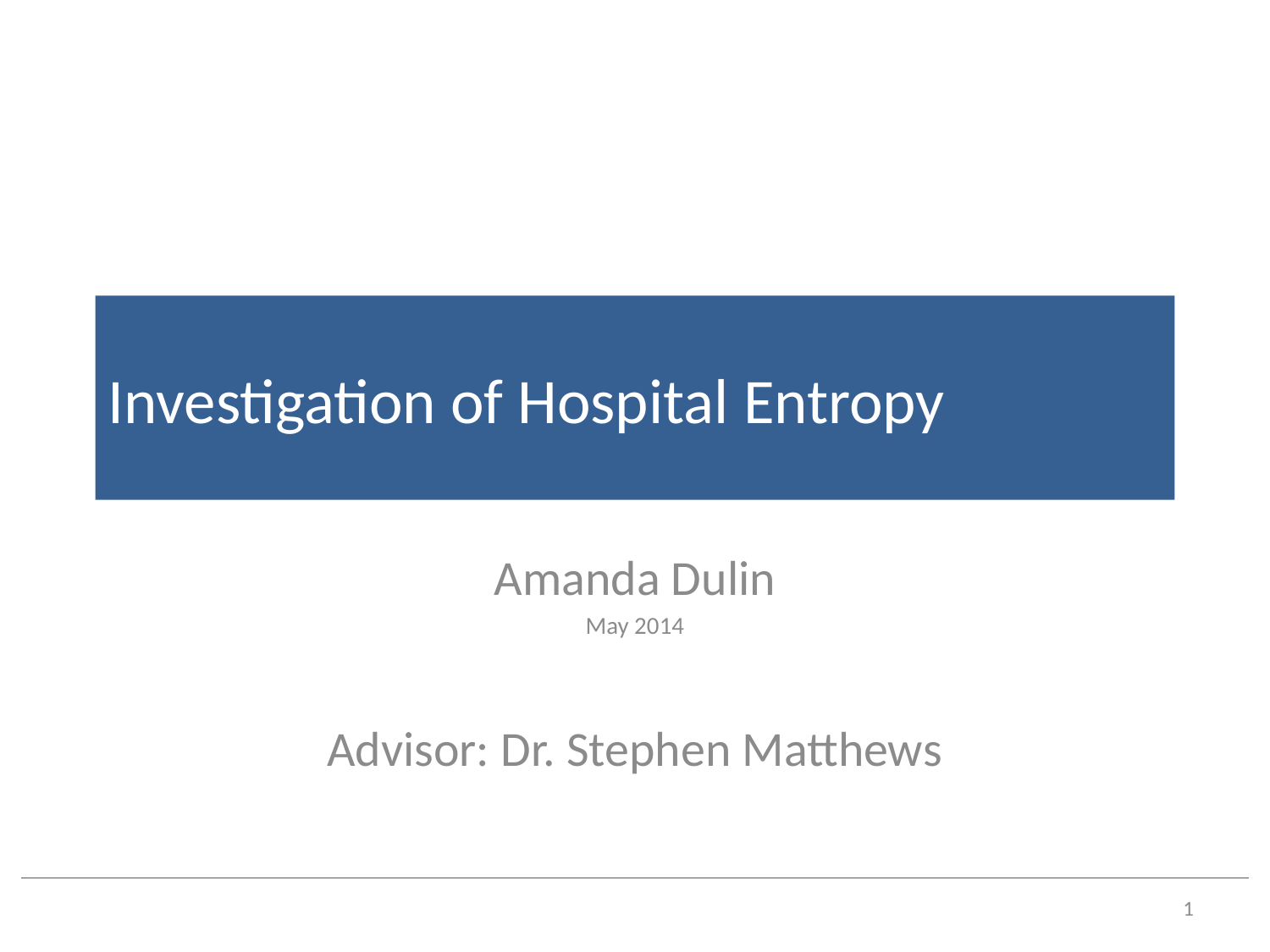

# Investigation of Hospital Entropy
Amanda Dulin
May 2014

Advisor: Dr. Stephen Matthews
1